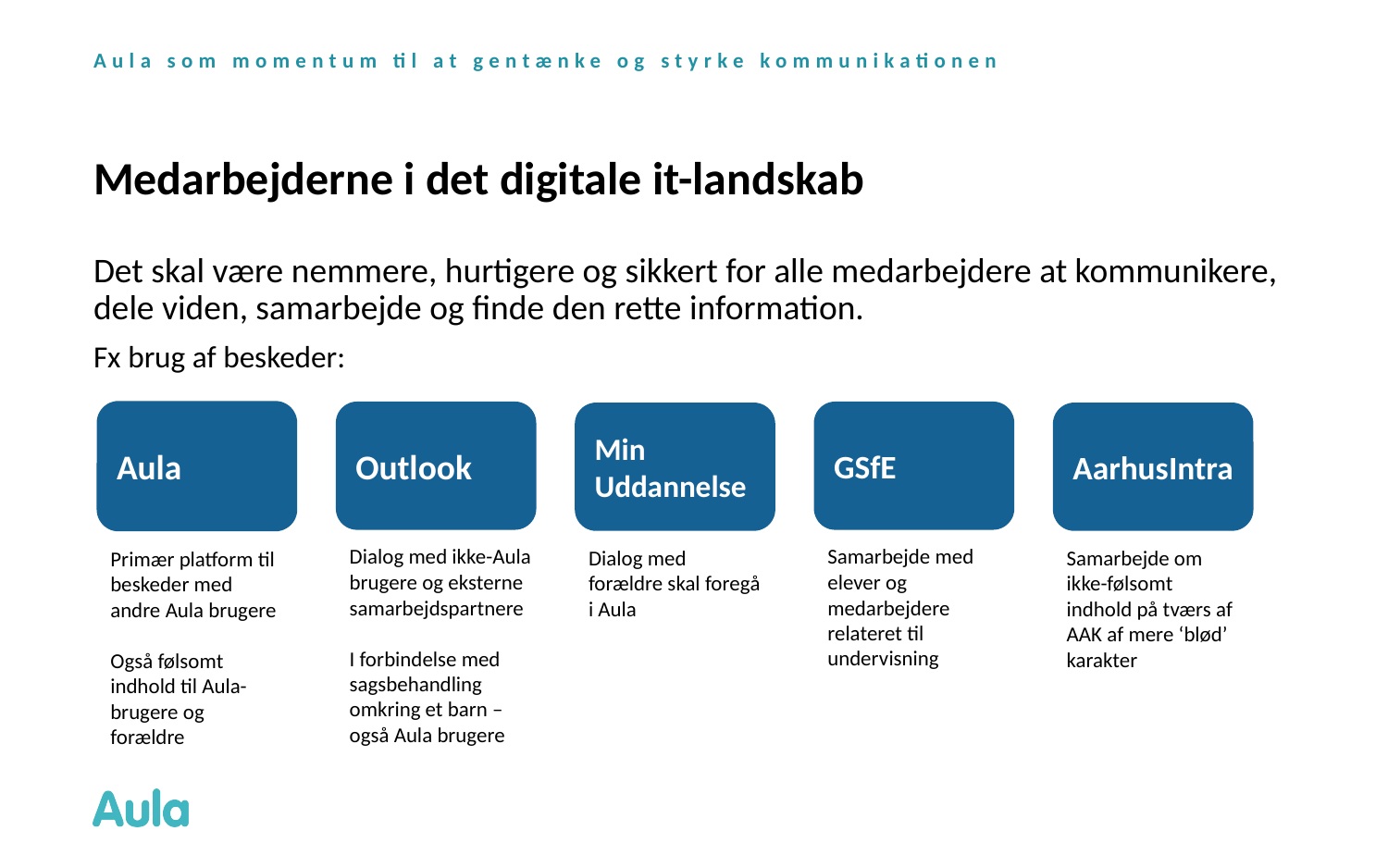

Aula som momentum til at gentænke og styrke kommunikationen
# Medarbejderne i det digitale it-landskab
Det skal være nemmere, hurtigere og sikkert for alle medarbejdere at kommunikere, dele viden, samarbejde og finde den rette information.
Fx brug af beskeder:
Aula
Outlook
GSfE
Min
Uddannelse
AarhusIntra
Dialog med ikke-Aula brugere og eksterne samarbejdspartnere

I forbindelse med sagsbehandling omkring et barn – også Aula brugere

Samarbejde med elever og medarbejdere relateret til undervisning

Dialog med forældre skal foregå i Aula

Samarbejde om ikke-følsomt indhold på tværs af AAK af mere ‘blød’ karakter

Primær platform til beskeder med andre Aula brugere

Også følsomt indhold til Aula-brugere og forældre